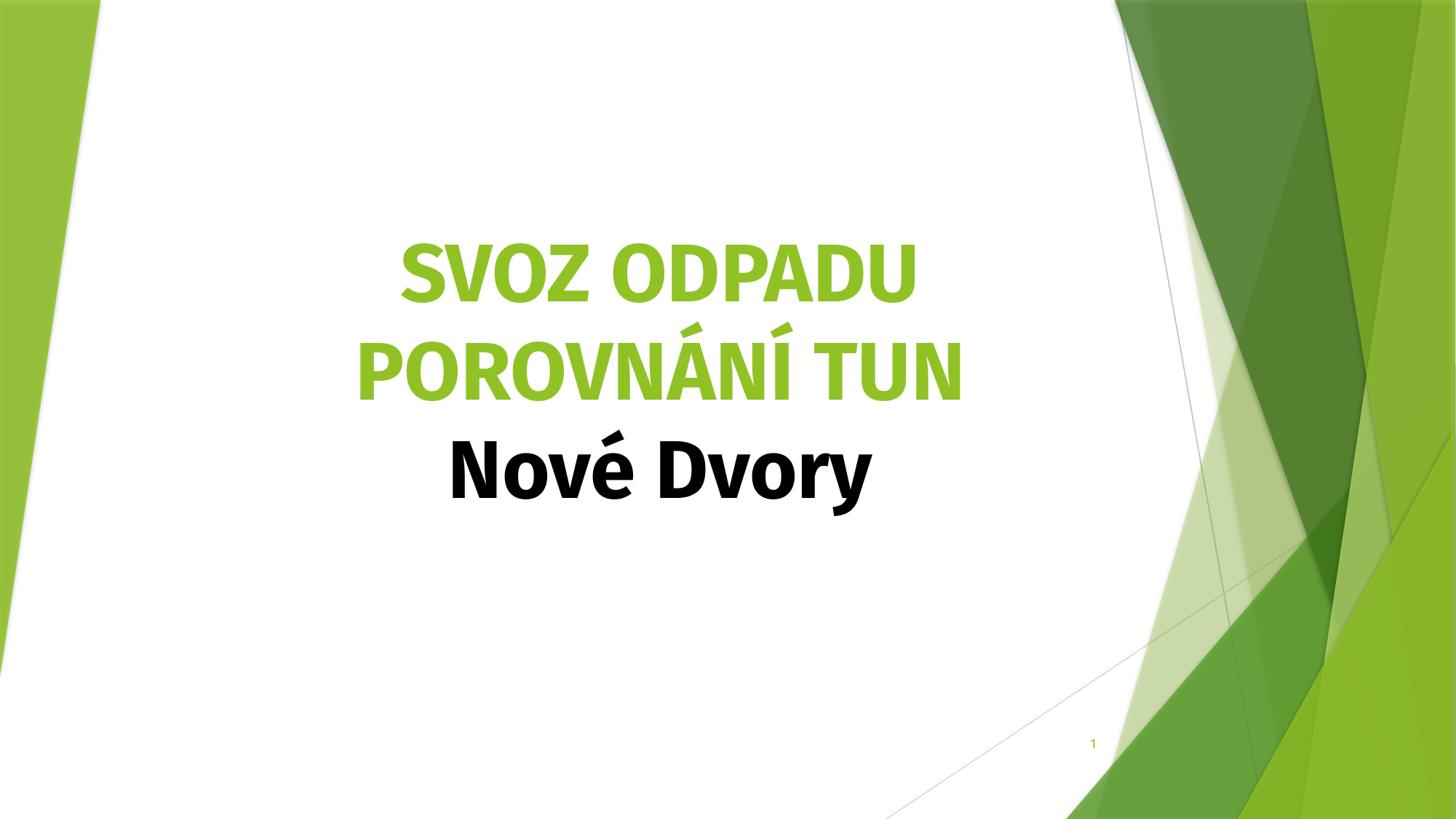

# SVOZ ODPADU POROVNÁNÍ TUN Nové Dvory

1